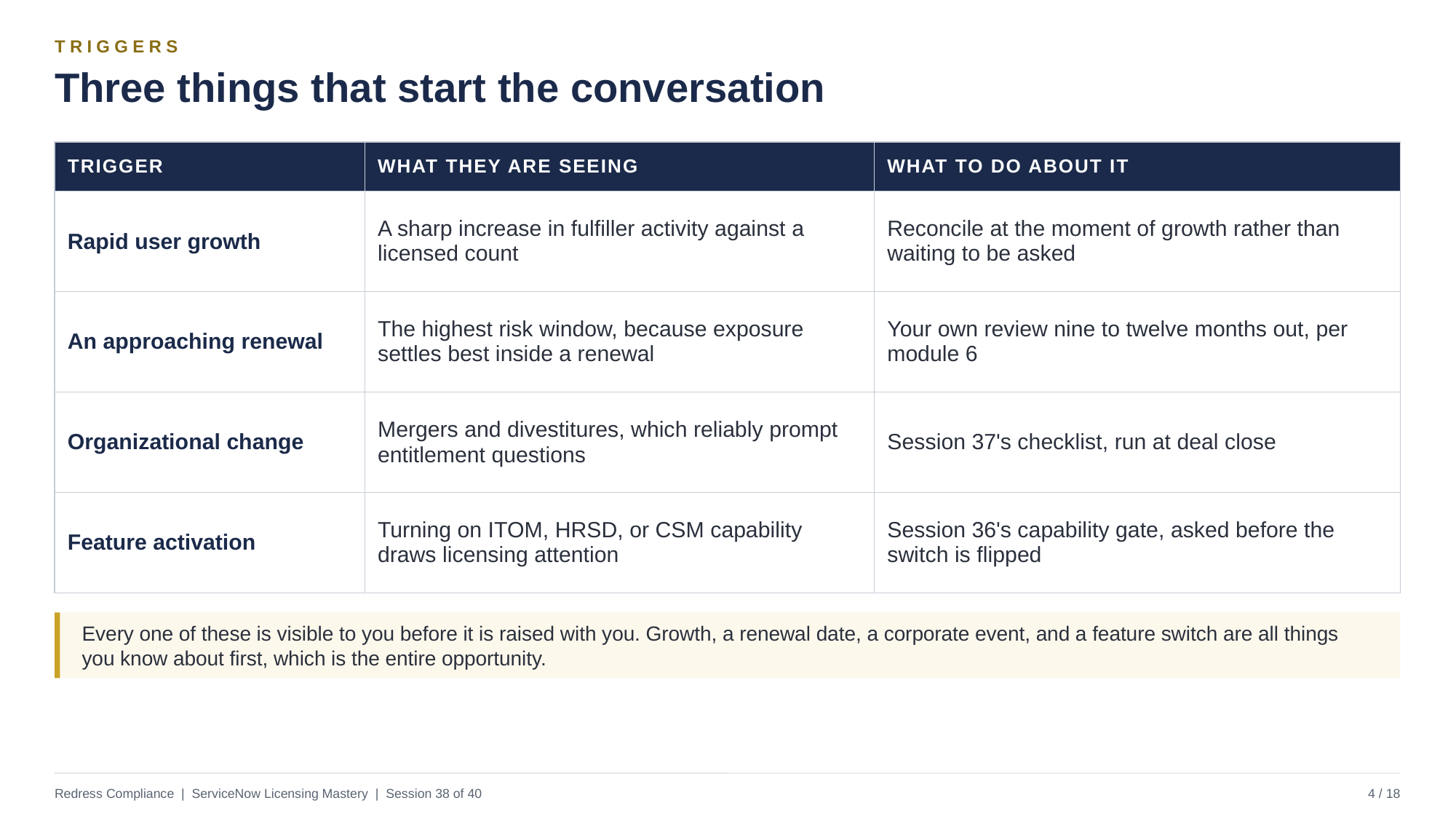

TRIGGERS
Three things that start the conversation
| TRIGGER | WHAT THEY ARE SEEING | WHAT TO DO ABOUT IT |
| --- | --- | --- |
| Rapid user growth | A sharp increase in fulfiller activity against a licensed count | Reconcile at the moment of growth rather than waiting to be asked |
| An approaching renewal | The highest risk window, because exposure settles best inside a renewal | Your own review nine to twelve months out, per module 6 |
| Organizational change | Mergers and divestitures, which reliably prompt entitlement questions | Session 37's checklist, run at deal close |
| Feature activation | Turning on ITOM, HRSD, or CSM capability draws licensing attention | Session 36's capability gate, asked before the switch is flipped |

Every one of these is visible to you before it is raised with you. Growth, a renewal date, a corporate event, and a feature switch are all things you know about first, which is the entire opportunity.

Redress Compliance  |  ServiceNow Licensing Mastery  |  Session 38 of 40
4 / 18